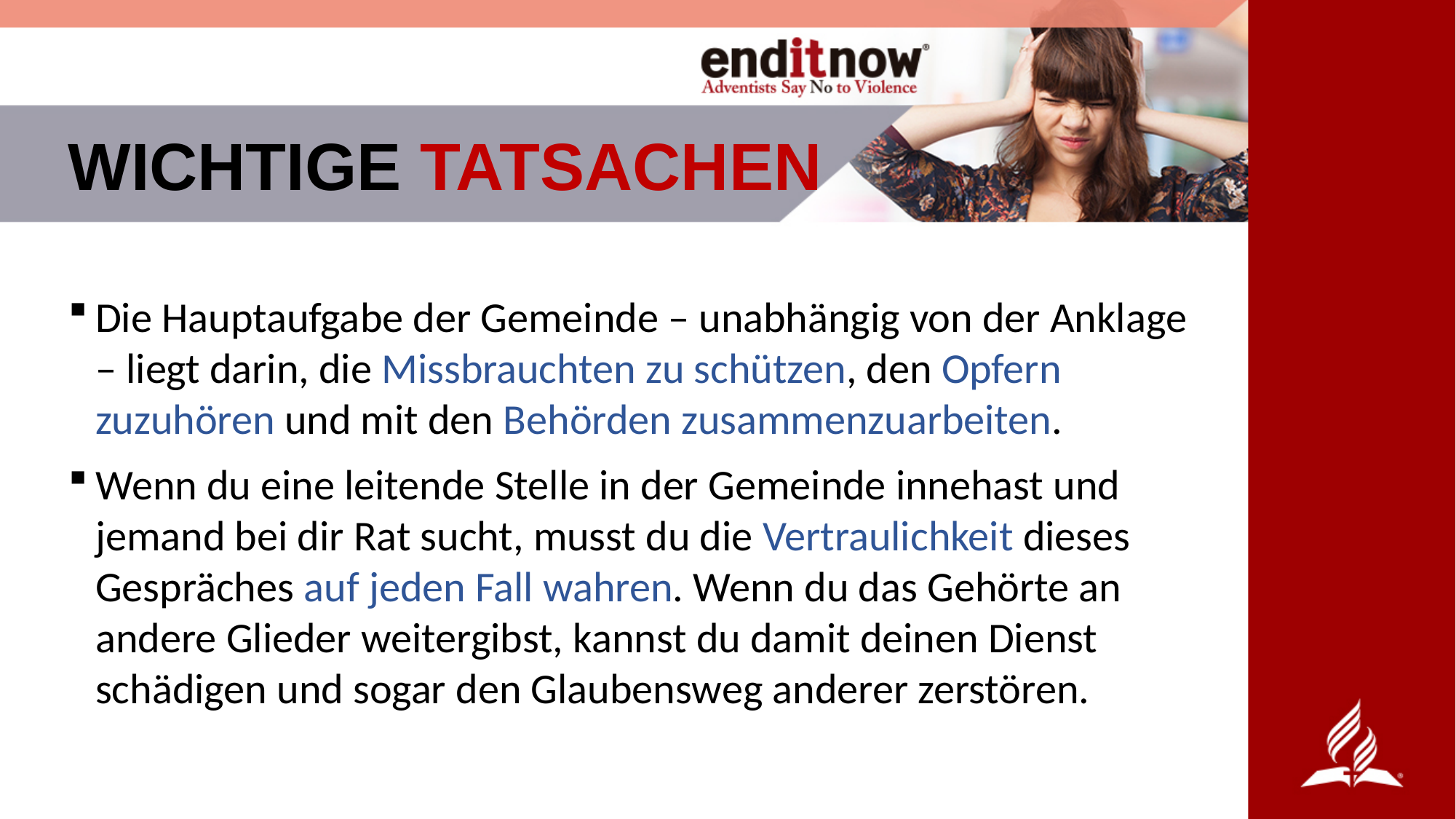

WICHTIGE TATSACHEN

Die Hauptaufgabe der Gemeinde – unabhängig von der Anklage – liegt darin, die Missbrauchten zu schützen, den Opfern zuzuhören und mit den Behörden zusammenzuarbeiten.
Wenn du eine leitende Stelle in der Gemeinde innehast und jemand bei dir Rat sucht, musst du die Vertraulichkeit dieses Gespräches auf jeden Fall wahren. Wenn du das Gehörte an andere Glieder weitergibst, kannst du damit deinen Dienst schädigen und sogar den Glaubensweg anderer zerstören.